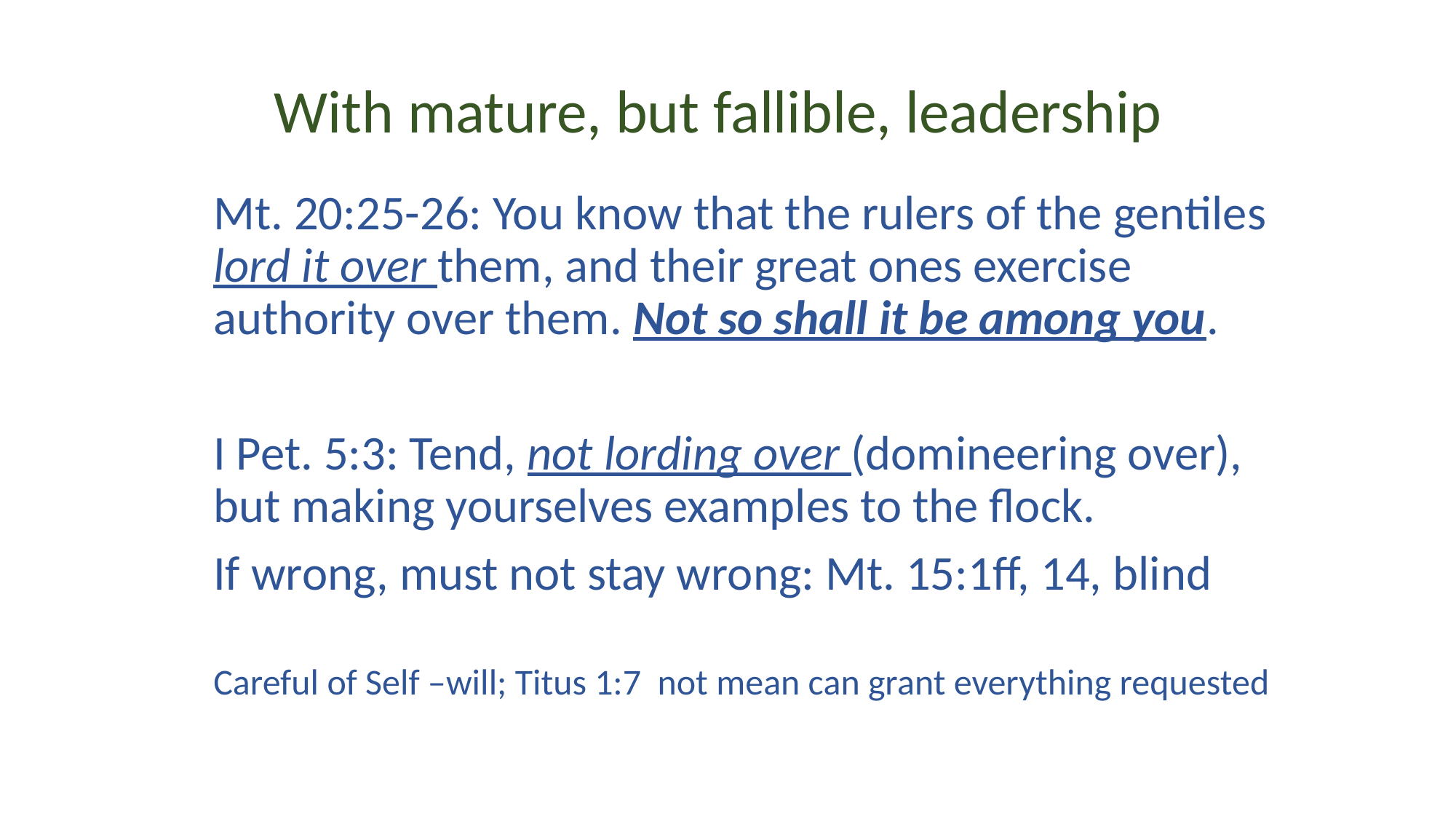

# With mature, but fallible, leadership
Mt. 20:25-26: You know that the rulers of the gentiles lord it over them, and their great ones exercise authority over them. Not so shall it be among you.

I Pet. 5:3: Tend, not lording over (domineering over), but making yourselves examples to the flock.
If wrong, must not stay wrong: Mt. 15:1ff, 14, blind

Careful of Self –will; Titus 1:7  not mean can grant everything requested